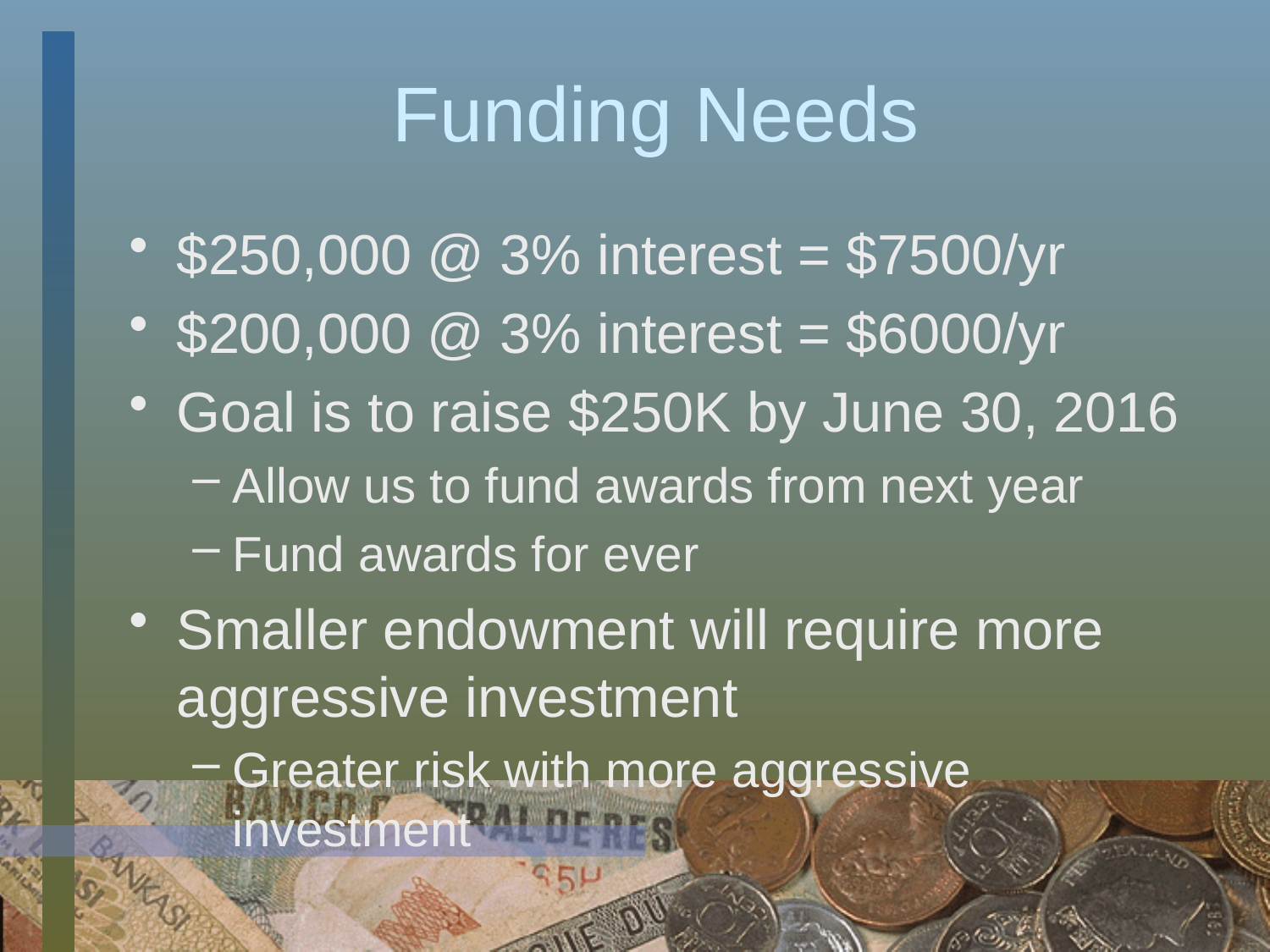

# Funding Needs
$250,000 @ 3% interest = $7500/yr
$200,000 @ 3% interest = $6000/yr
Goal is to raise $250K by June 30, 2016
Allow us to fund awards from next year
Fund awards for ever
Smaller endowment will require more aggressive investment
Greater risk with more aggressive investment